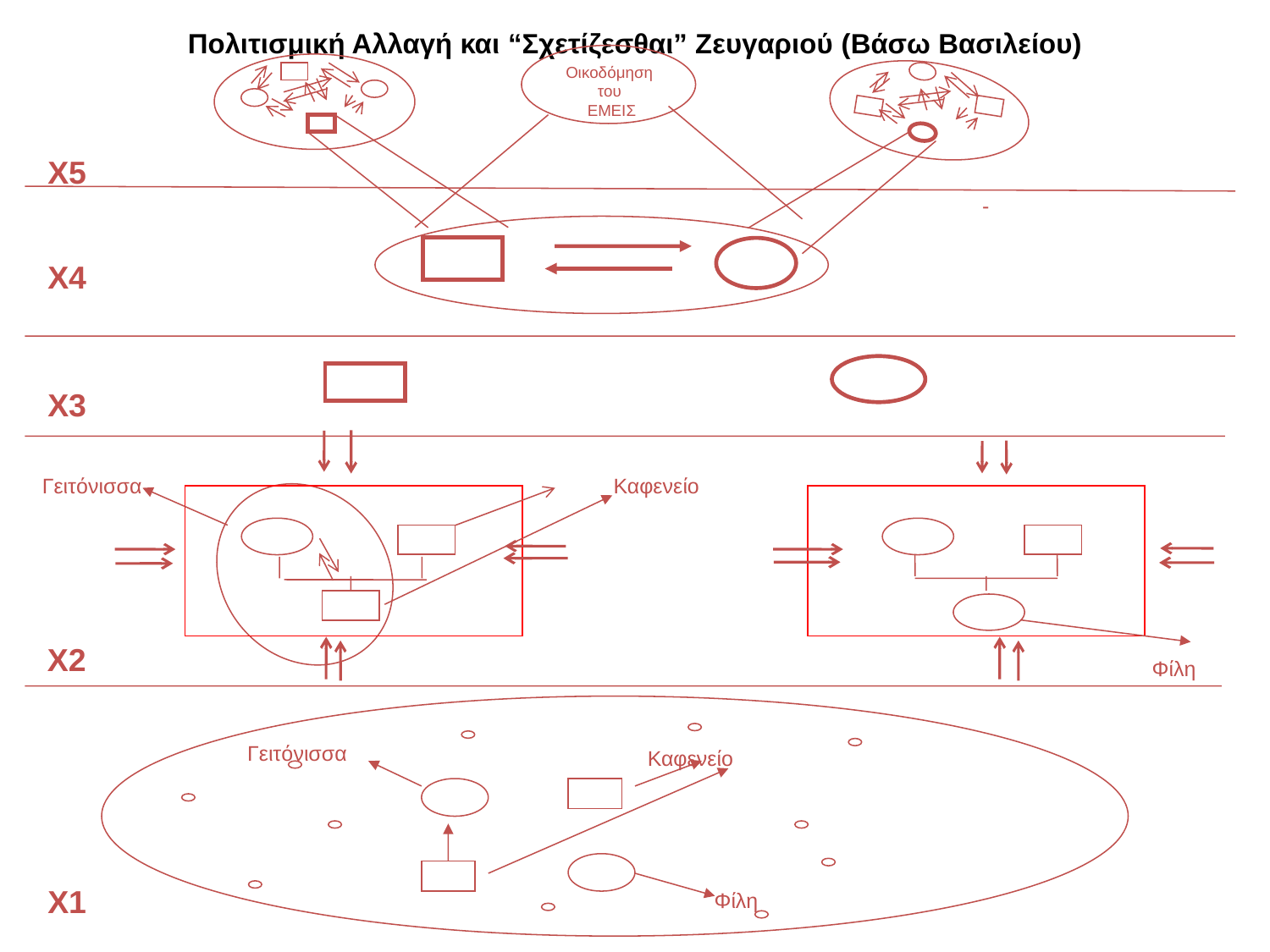

Πολιτισμική Αλλαγή και “Σχετίζεσθαι” Ζευγαριού (Βάσω Βασιλείου)

Οικοδόμηση
του
ΕΜΕΙΣ

Χ5

-

Χ4

Χ3

     Γειτόνισσα
Καφενείο

Φίλη

Χ2

Γειτόνισσα

Καφενείο

Φίλη
Χ1